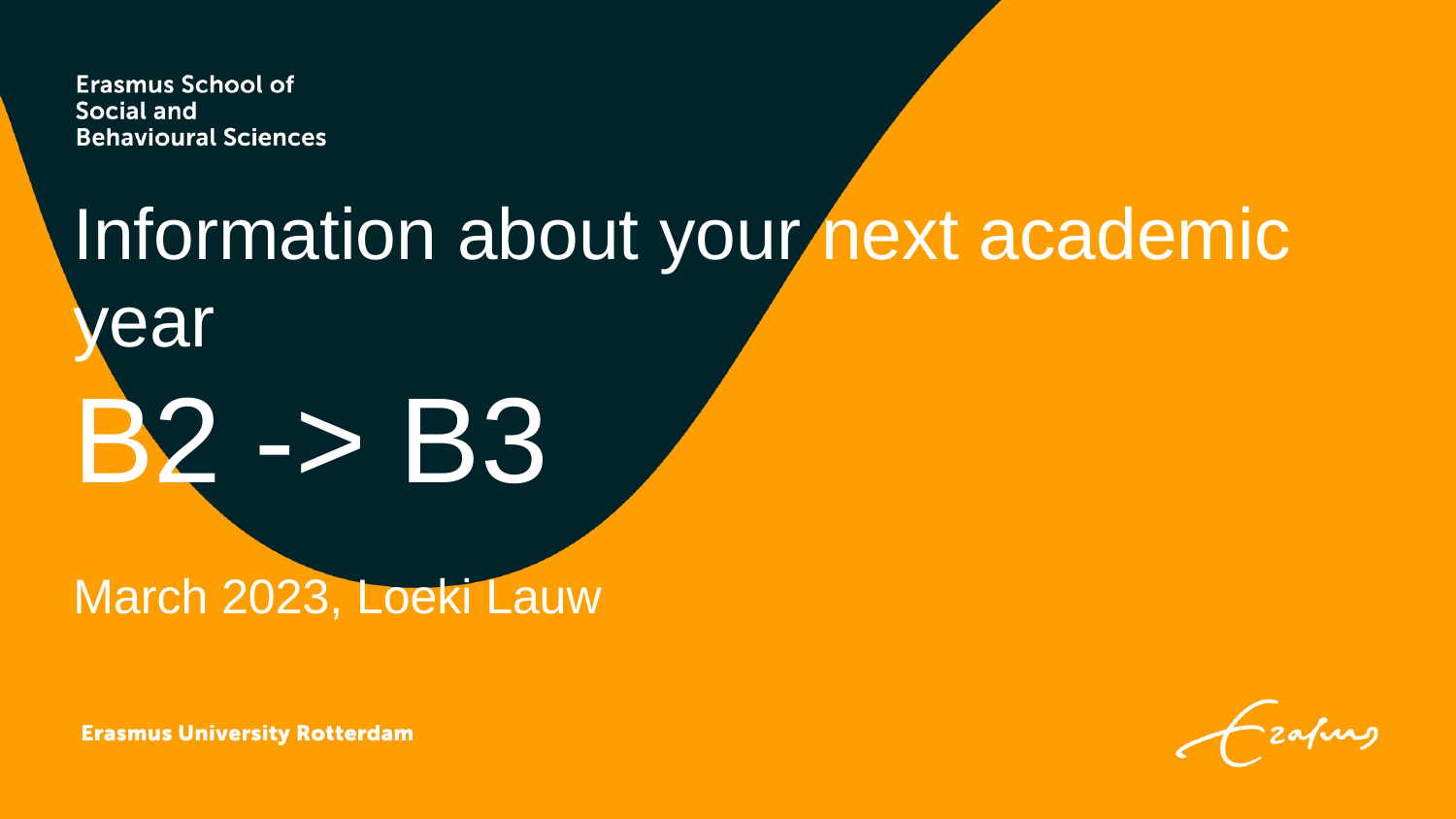

# Information about your next academic year B2 -> B3 March 2023, Loeki Lauw